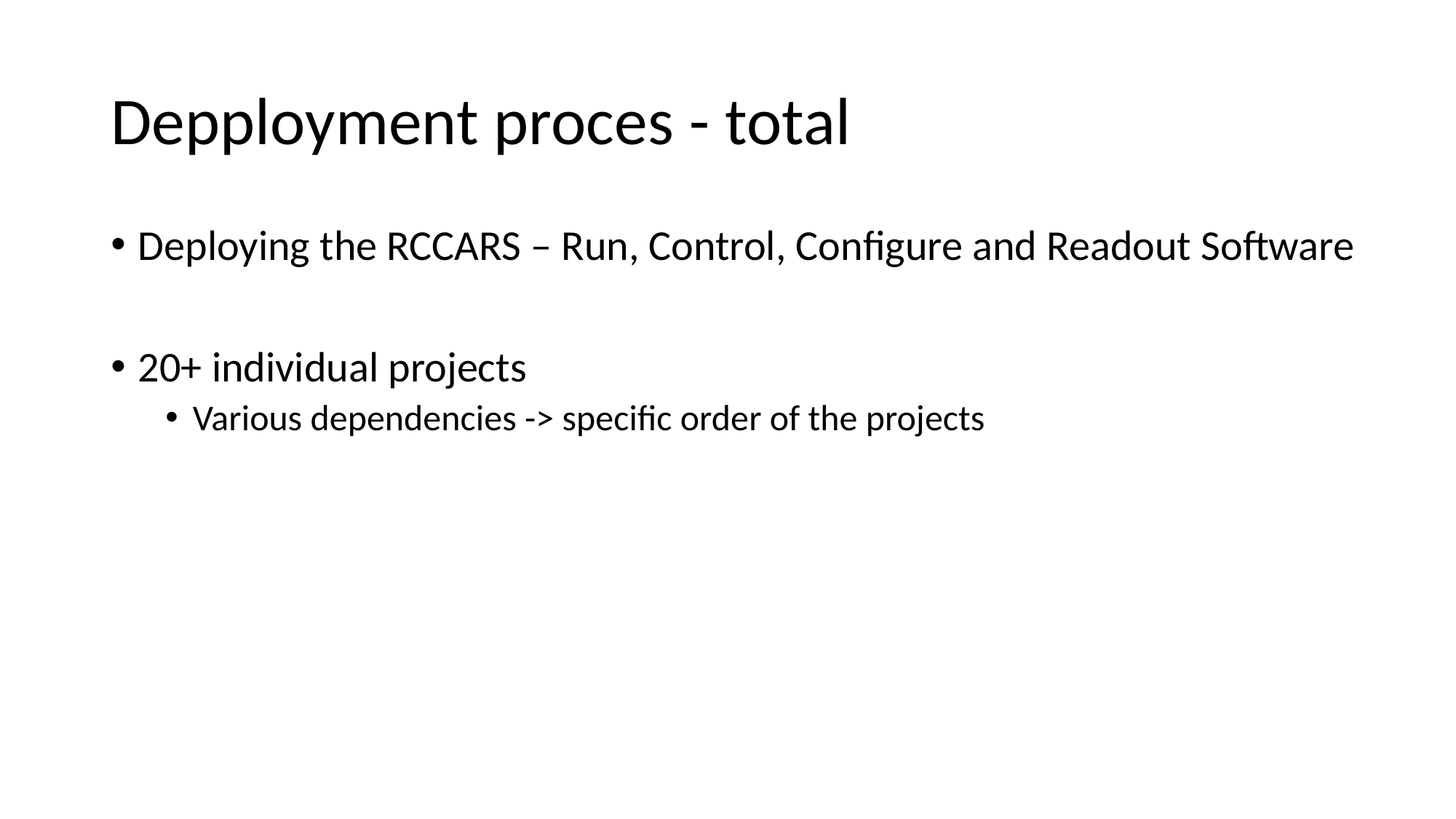

# Depployment proces - total
Deploying the RCCARS – Run, Control, Configure and Readout Software

20+ individual projects
Various dependencies -> specific order of the projects